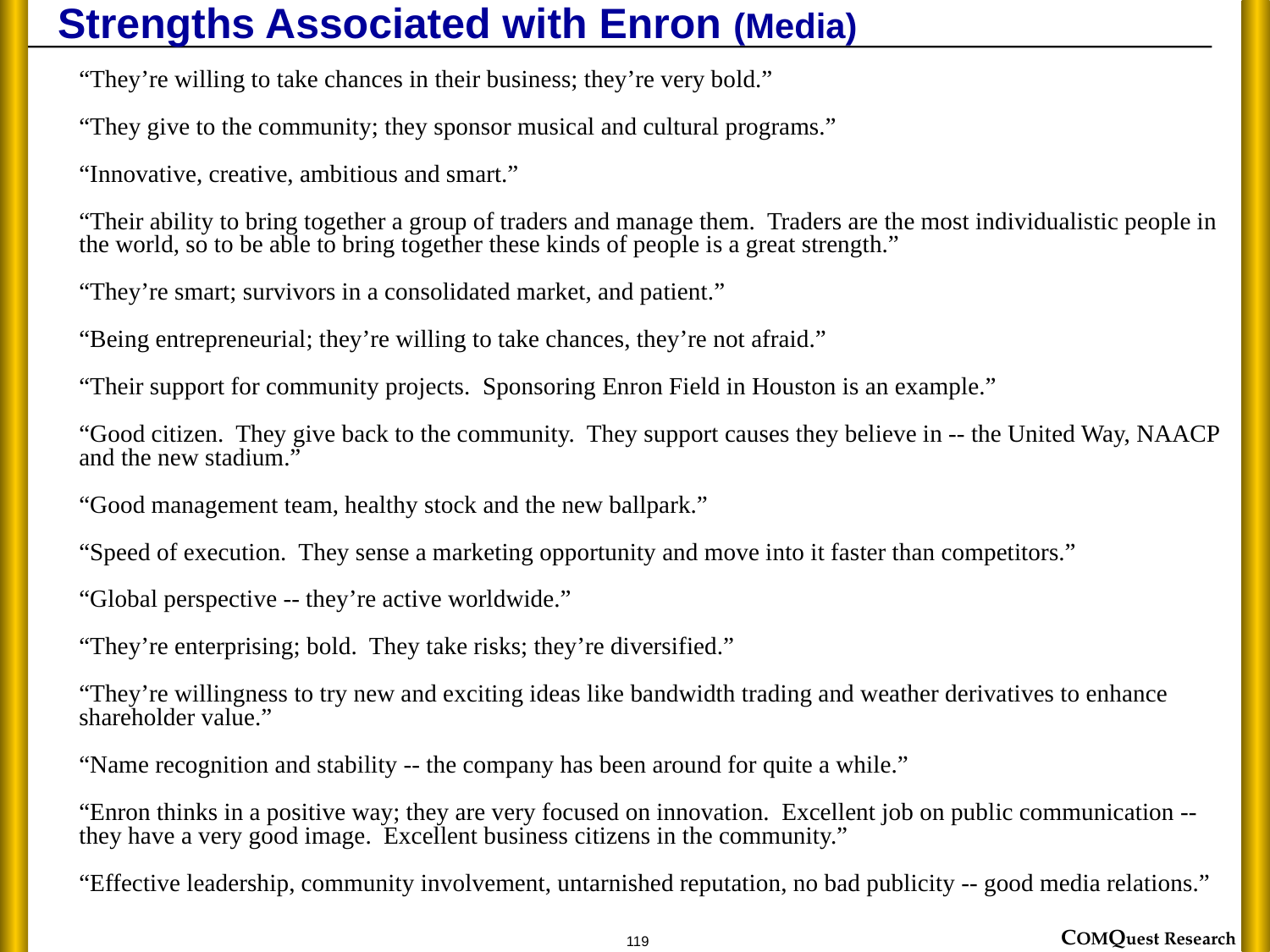

Strengths Associated with Enron (Media)
“They’re willing to take chances in their business; they’re very bold.”
“They give to the community; they sponsor musical and cultural programs.”
“Innovative, creative, ambitious and smart.”
“Their ability to bring together a group of traders and manage them.  Traders are the most individualistic people in the world, so to be able to bring together these kinds of people is a great strength.”
“They’re smart; survivors in a consolidated market, and patient.”
“Being entrepreneurial; they’re willing to take chances, they’re not afraid.”
“Their support for community projects.  Sponsoring Enron Field in Houston is an example.”
“Good citizen.  They give back to the community.  They support causes they believe in -- the United Way, NAACP and the new stadium.”
“Good management team, healthy stock and the new ballpark.”
“Speed of execution.  They sense a marketing opportunity and move into it faster than competitors.”
“Global perspective -- they’re active worldwide.”
“They’re enterprising; bold.  They take risks; they’re diversified.”
“They’re willingness to try new and exciting ideas like bandwidth trading and weather derivatives to enhance shareholder value.”
“Name recognition and stability -- the company has been around for quite a while.”
“Enron thinks in a positive way; they are very focused on innovation.  Excellent job on public communication -- they have a very good image.  Excellent business citizens in the community.”
“Effective leadership, community involvement, untarnished reputation, no bad publicity -- good media relations.”
119